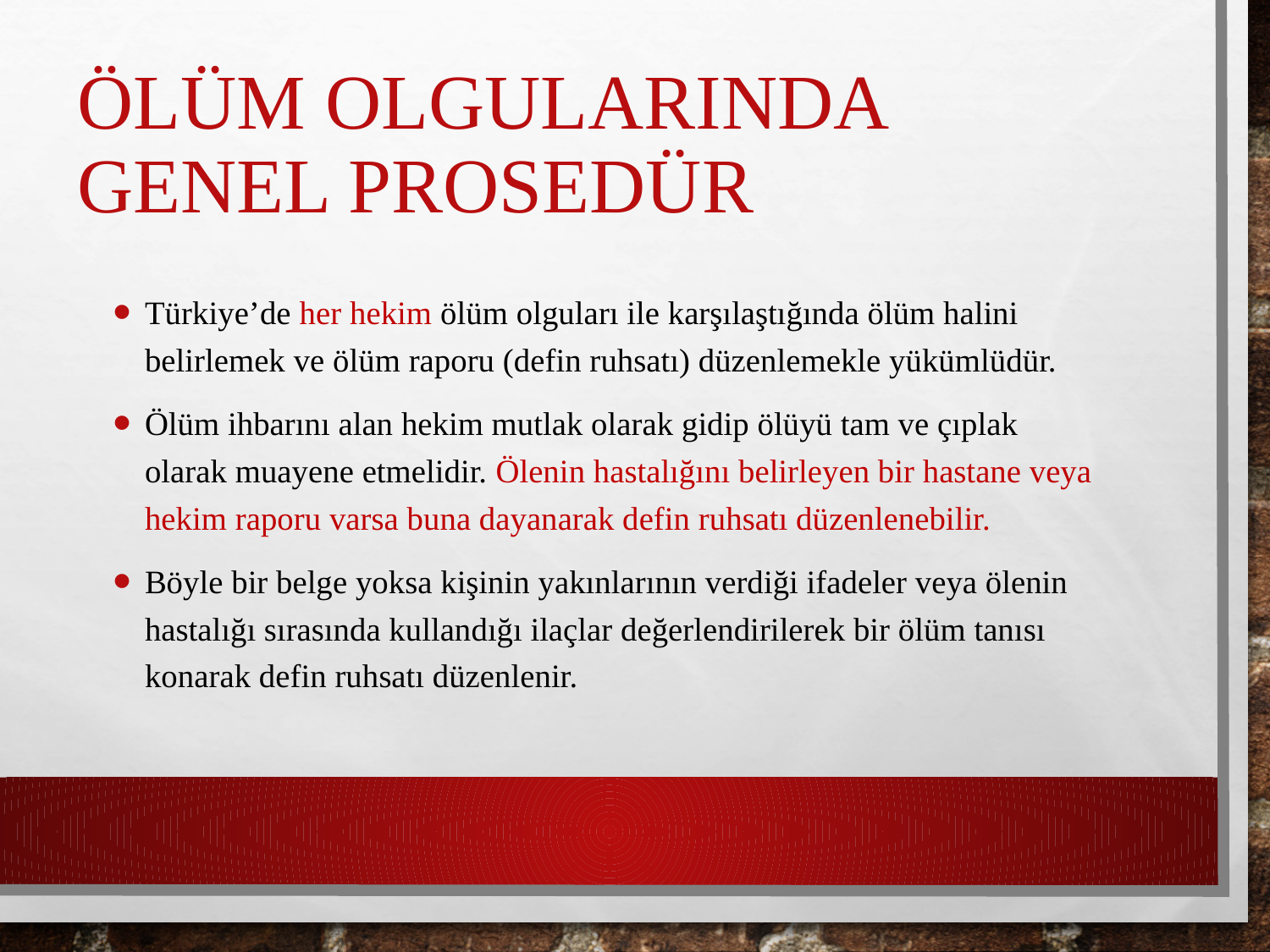

# Ölüm Olgularında Genel Prosedür
Türkiye’de her hekim ölüm olguları ile karşılaştığında ölüm halini belirlemek ve ölüm raporu (defin ruhsatı) düzenlemekle yükümlüdür.
Ölüm ihbarını alan hekim mutlak olarak gidip ölüyü tam ve çıplak olarak muayene etmelidir. Ölenin hastalığını belirleyen bir hastane veya hekim raporu varsa buna dayanarak defin ruhsatı düzenlenebilir.
Böyle bir belge yoksa kişinin yakınlarının verdiği ifadeler veya ölenin hastalığı sırasında kullandığı ilaçlar değerlendirilerek bir ölüm tanısı konarak defin ruhsatı düzenlenir.